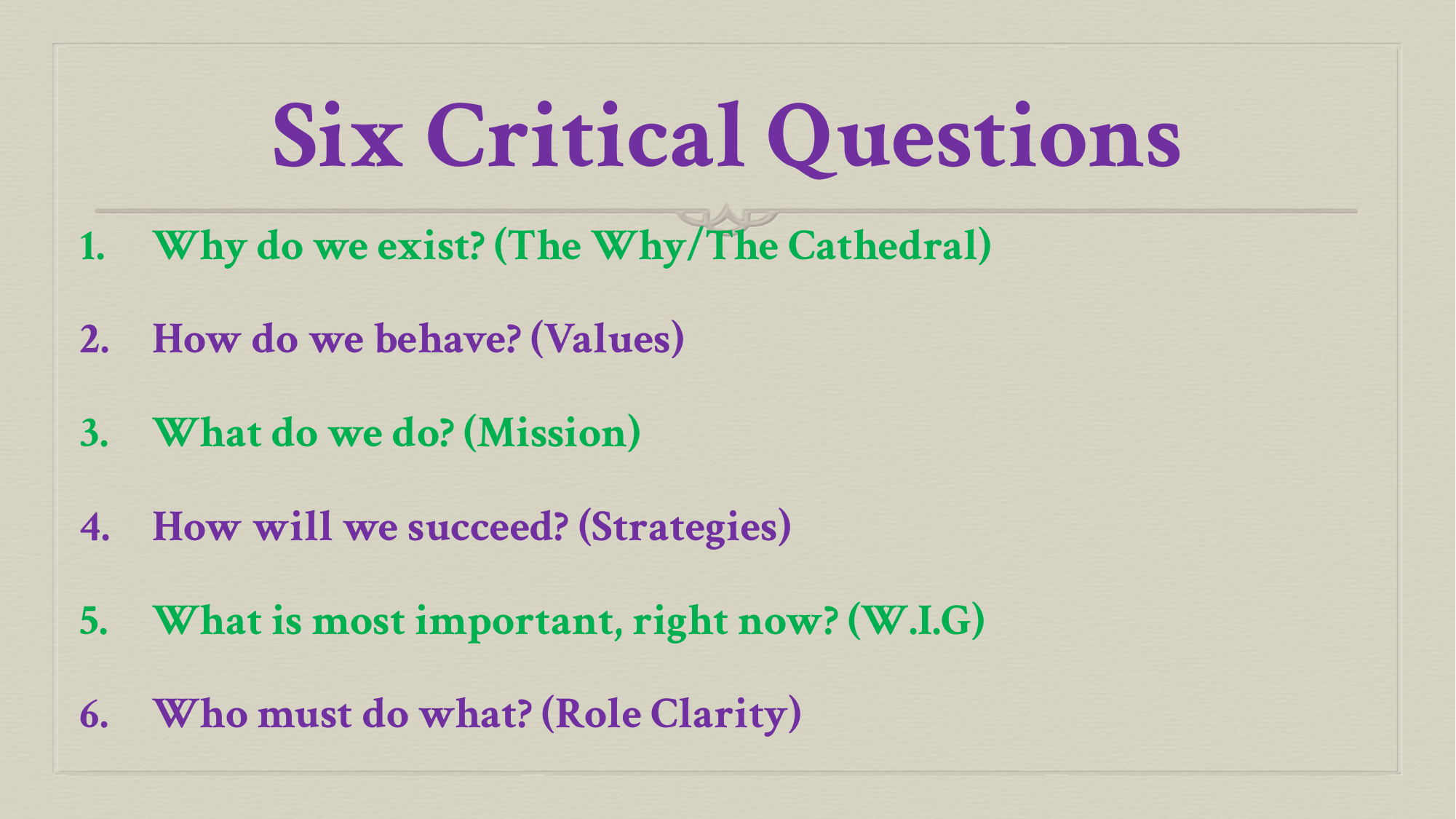

# Six Critical Questions
Why do we exist? (The Why/The Cathedral)
How do we behave? (Values)
What do we do? (Mission)
How will we succeed? (Strategies)
What is most important, right now? (W.I.G)
Who must do what? (Role Clarity)